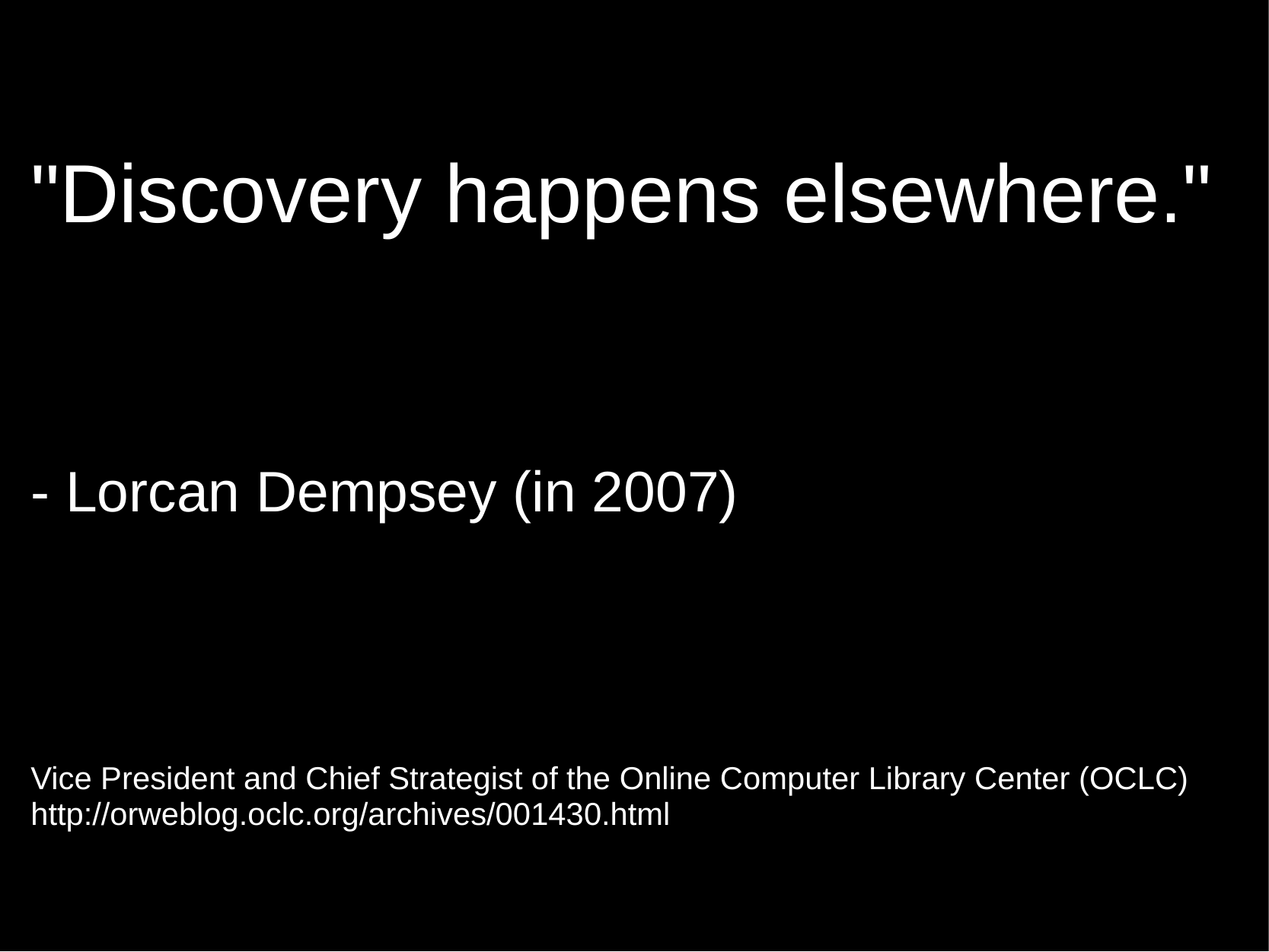

"Discovery happens elsewhere."

- Lorcan Dempsey (in 2007)

Vice President and Chief Strategist of the Online Computer Library Center (OCLC)
http://orweblog.oclc.org/archives/001430.html